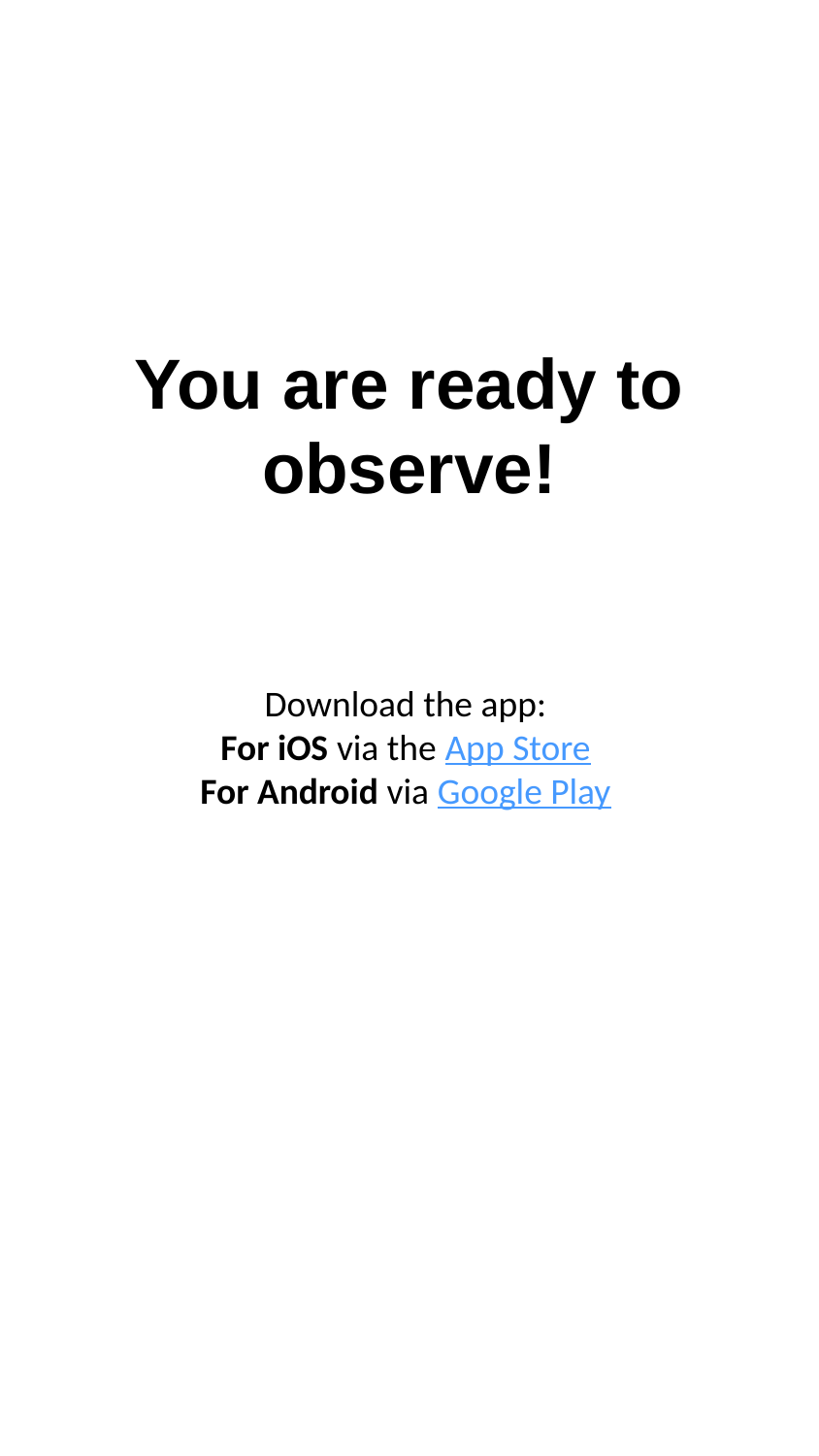

You are ready to observe!
Download the app:
For iOS via the App Store
For Android via Google Play